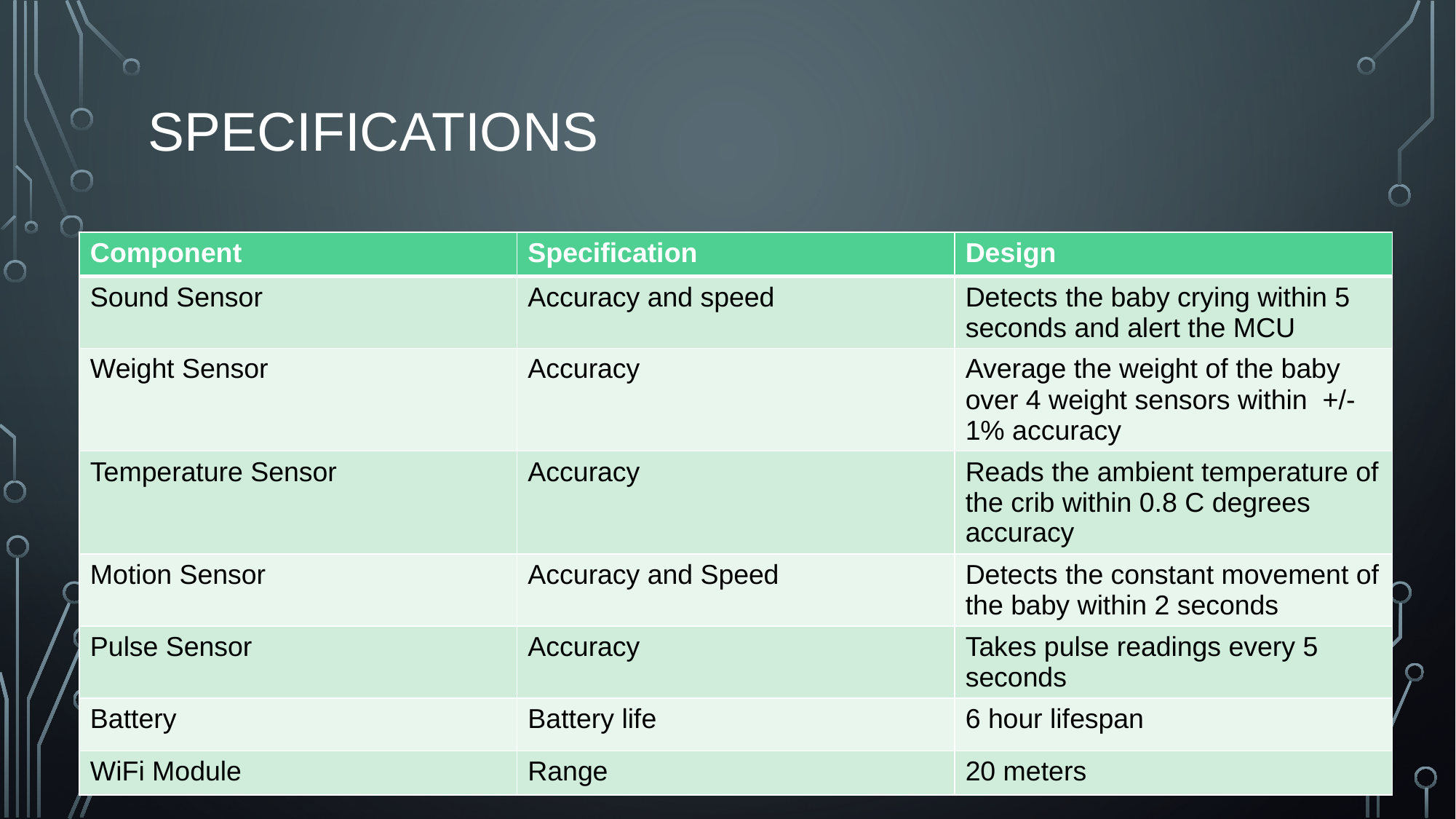

# Specifications
| Component | Specification | Design |
| --- | --- | --- |
| Sound Sensor | Accuracy and speed | Detects the baby crying within 5 seconds and alert the MCU |
| Weight Sensor | Accuracy | Average the weight of the baby over 4 weight sensors within +/- 1% accuracy |
| Temperature Sensor | Accuracy | Reads the ambient temperature of the crib within 0.8 C degrees accuracy |
| Motion Sensor | Accuracy and Speed | Detects the constant movement of the baby within 2 seconds |
| Pulse Sensor | Accuracy | Takes pulse readings every 5 seconds |
| Battery | Battery life | 6 hour lifespan |
| WiFi Module | Range | 20 meters |